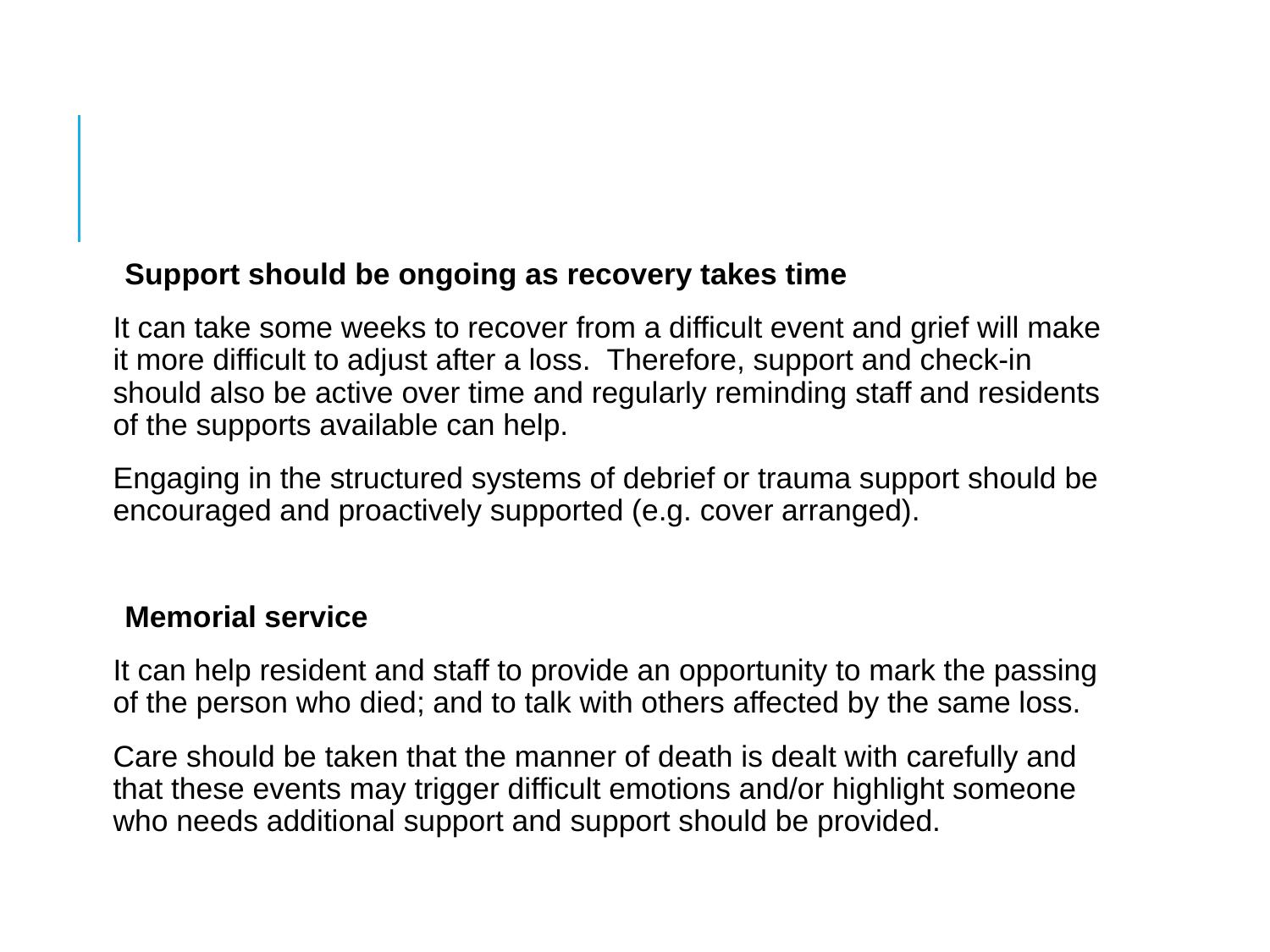

#
Support should be ongoing as recovery takes time
It can take some weeks to recover from a difficult event and grief will make it more difficult to adjust after a loss.  Therefore, support and check-in should also be active over time and regularly reminding staff and residents of the supports available can help.
Engaging in the structured systems of debrief or trauma support should be encouraged and proactively supported (e.g. cover arranged).

Memorial service
It can help resident and staff to provide an opportunity to mark the passing of the person who died; and to talk with others affected by the same loss.
Care should be taken that the manner of death is dealt with carefully and that these events may trigger difficult emotions and/or highlight someone who needs additional support and support should be provided.
17